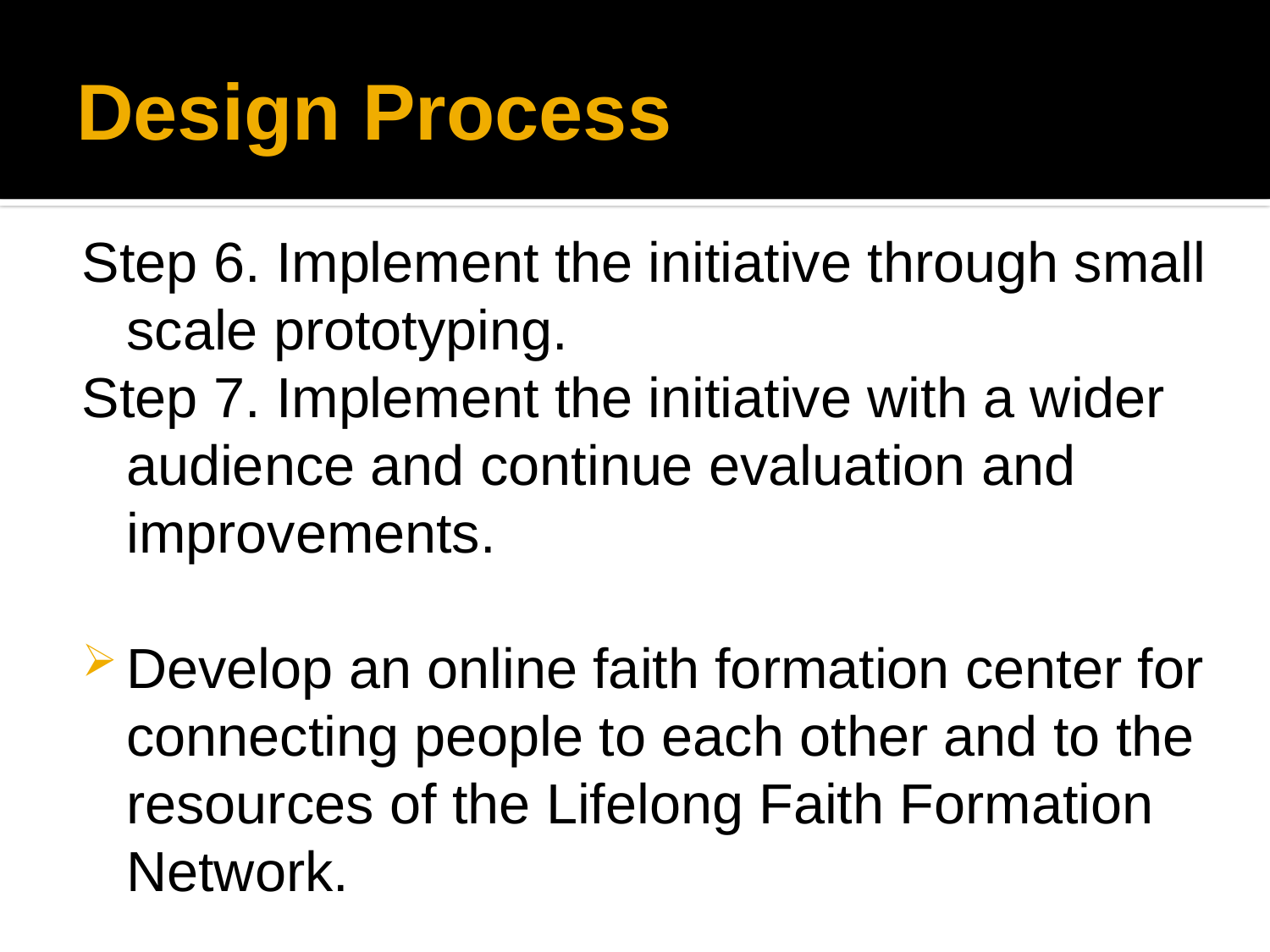

# Design Process
Step 6. Implement the initiative through small scale prototyping.
Step 7. Implement the initiative with a wider audience and continue evaluation and improvements.

Develop an online faith formation center for connecting people to each other and to the resources of the Lifelong Faith Formation Network.